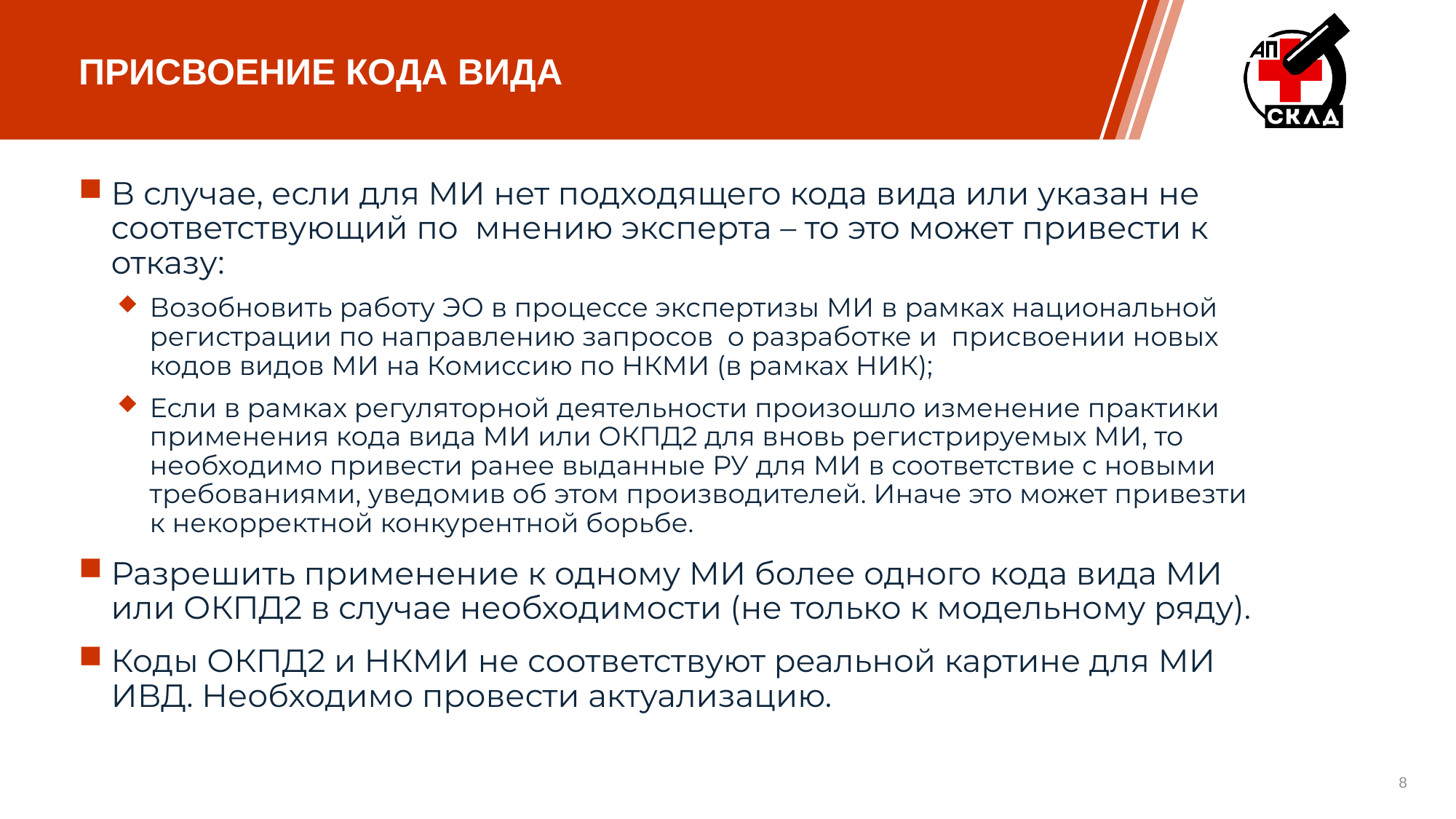

Присвоение Кода вида
В случае, если для МИ нет подходящего кода вида или указан не соответствующий по  мнению эксперта – то это может привести к отказу:
Возобновить работу ЭО в процессе экспертизы МИ в рамках национальной регистрации по направлению запросов  о разработке и  присвоении новых кодов видов МИ на Комиссию по НКМИ (в рамках НИК);
Если в рамках регуляторной деятельности произошло изменение практики применения кода вида МИ или ОКПД2 для вновь регистрируемых МИ, то необходимо привести ранее выданные РУ для МИ в соответствие с новыми требованиями, уведомив об этом производителей. Иначе это может привезти к некорректной конкурентной борьбе.
Разрешить применение к одному МИ более одного кода вида МИ или ОКПД2 в случае необходимости (не только к модельному ряду).
Коды ОКПД2 и НКМИ не соответствуют реальной картине для МИ ИВД. Необходимо провести актуализацию.
8